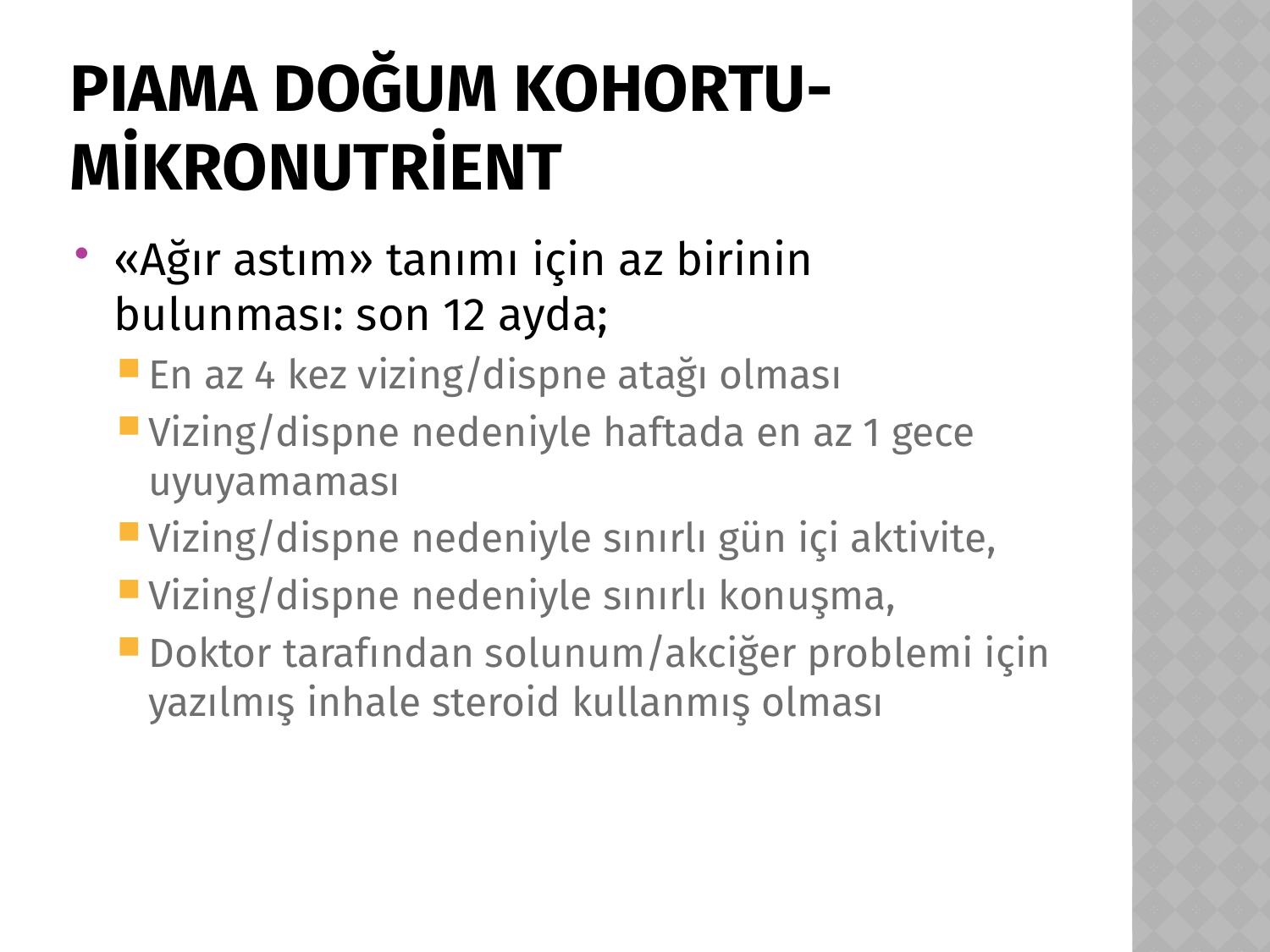

# PIAMA doğum kohortu-mikronutrient
«Ağır astım» tanımı için az birinin bulunması: son 12 ayda;
En az 4 kez vizing/dispne atağı olması
Vizing/dispne nedeniyle haftada en az 1 gece uyuyamaması
Vizing/dispne nedeniyle sınırlı gün içi aktivite,
Vizing/dispne nedeniyle sınırlı konuşma,
Doktor tarafından solunum/akciğer problemi için yazılmış inhale steroid kullanmış olması